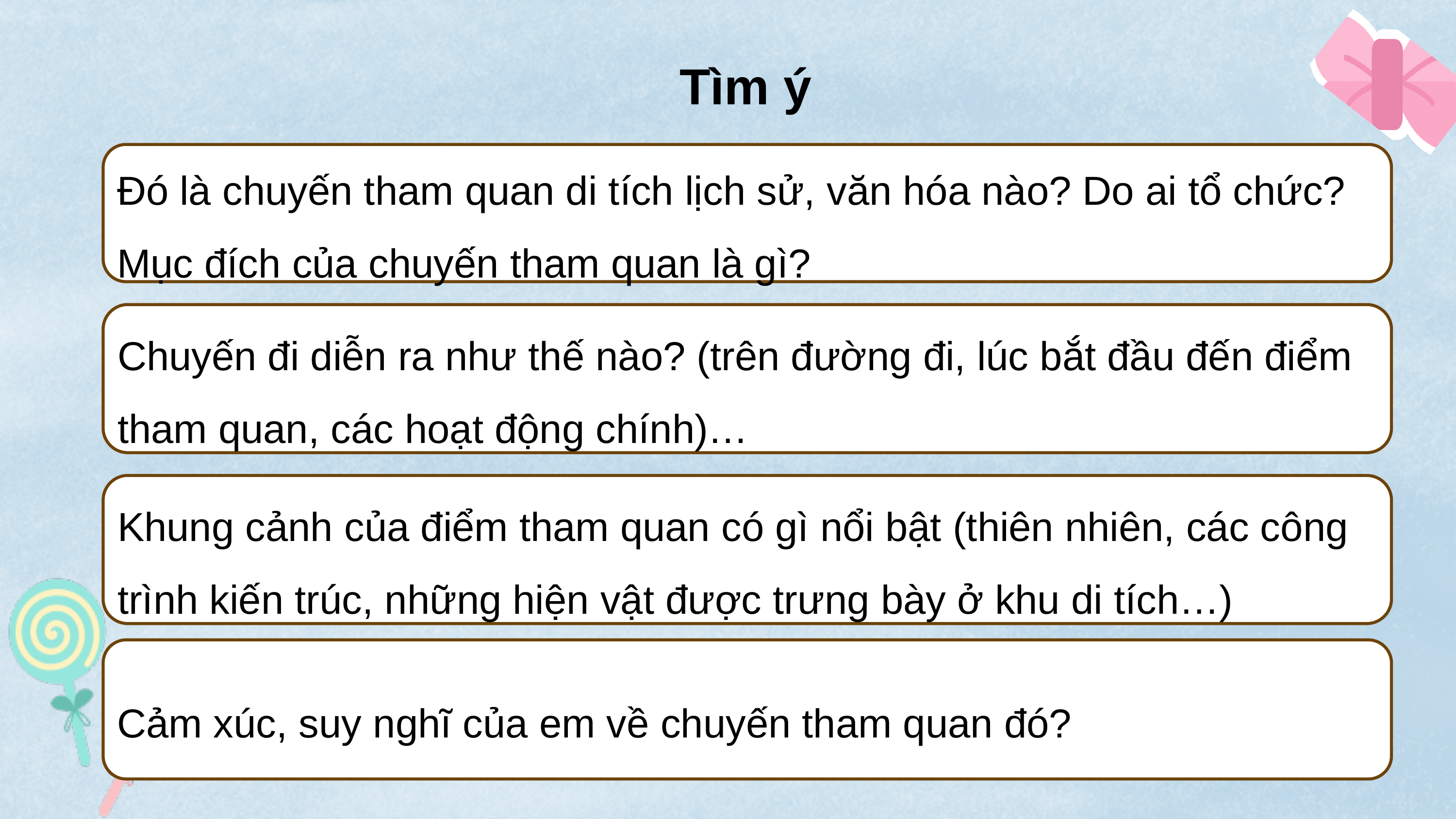

Tìm ý

Đó là chuyến tham quan di tích lịch sử, văn hóa nào? Do ai tổ chức? Mục đích của chuyến tham quan là gì?
Chuyến đi diễn ra như thế nào? (trên đường đi, lúc bắt đầu đến điểm tham quan, các hoạt động chính)…
Khung cảnh của điểm tham quan có gì nổi bật (thiên nhiên, các công trình kiến trúc, những hiện vật được trưng bày ở khu di tích…)

Cảm xúc, suy nghĩ của em về chuyến tham quan đó?